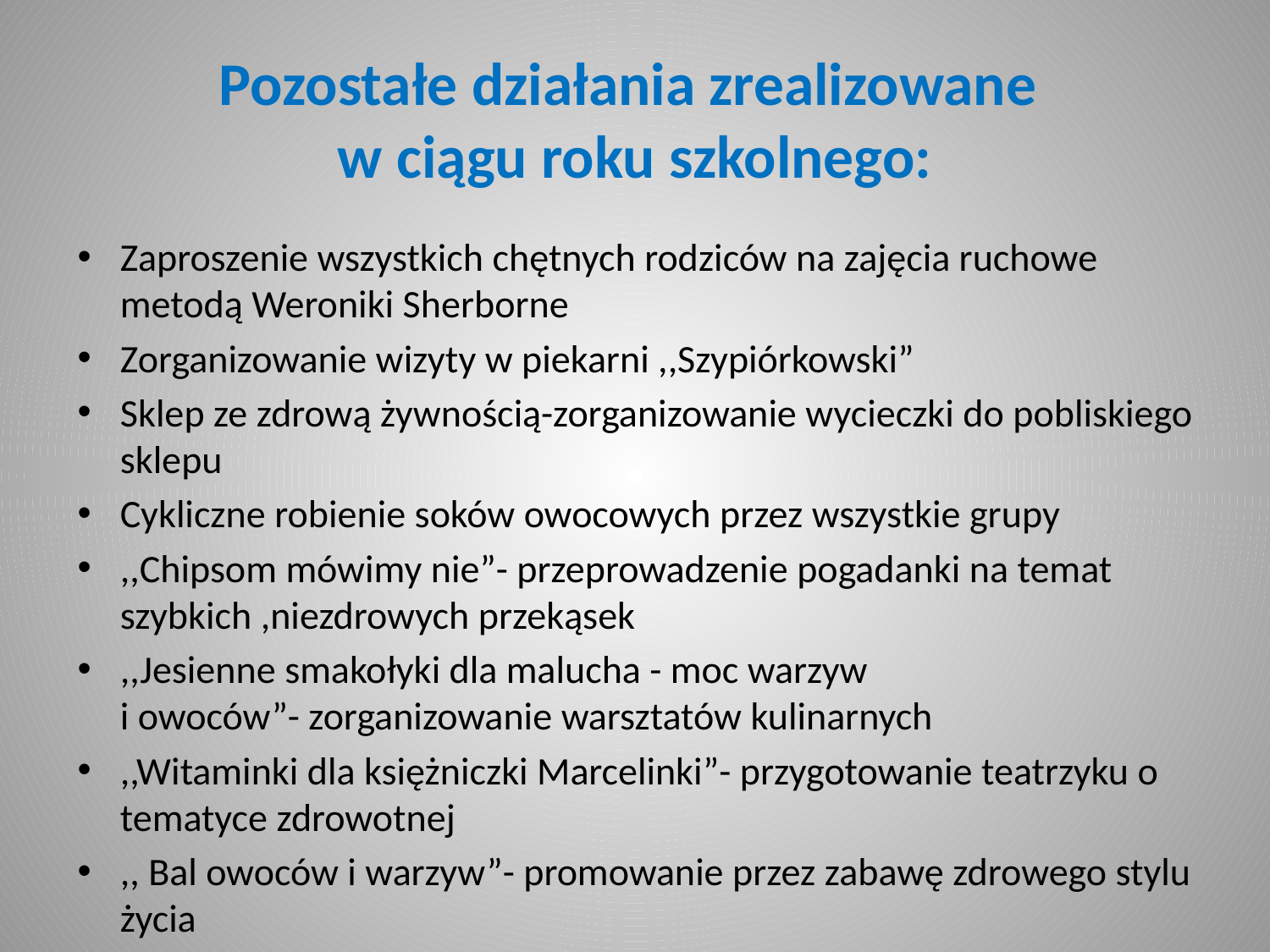

# Pozostałe działania zrealizowane w ciągu roku szkolnego:
Zaproszenie wszystkich chętnych rodziców na zajęcia ruchowe metodą Weroniki Sherborne
Zorganizowanie wizyty w piekarni ,,Szypiórkowski”
Sklep ze zdrową żywnością-zorganizowanie wycieczki do pobliskiego sklepu
Cykliczne robienie soków owocowych przez wszystkie grupy
,,Chipsom mówimy nie”- przeprowadzenie pogadanki na temat szybkich ,niezdrowych przekąsek
,,Jesienne smakołyki dla malucha - moc warzyw
i owoców”- zorganizowanie warsztatów kulinarnych
,,Witaminki dla księżniczki Marcelinki”- przygotowanie teatrzyku o tematyce zdrowotnej
,, Bal owoców i warzyw”- promowanie przez zabawę zdrowego stylu życia